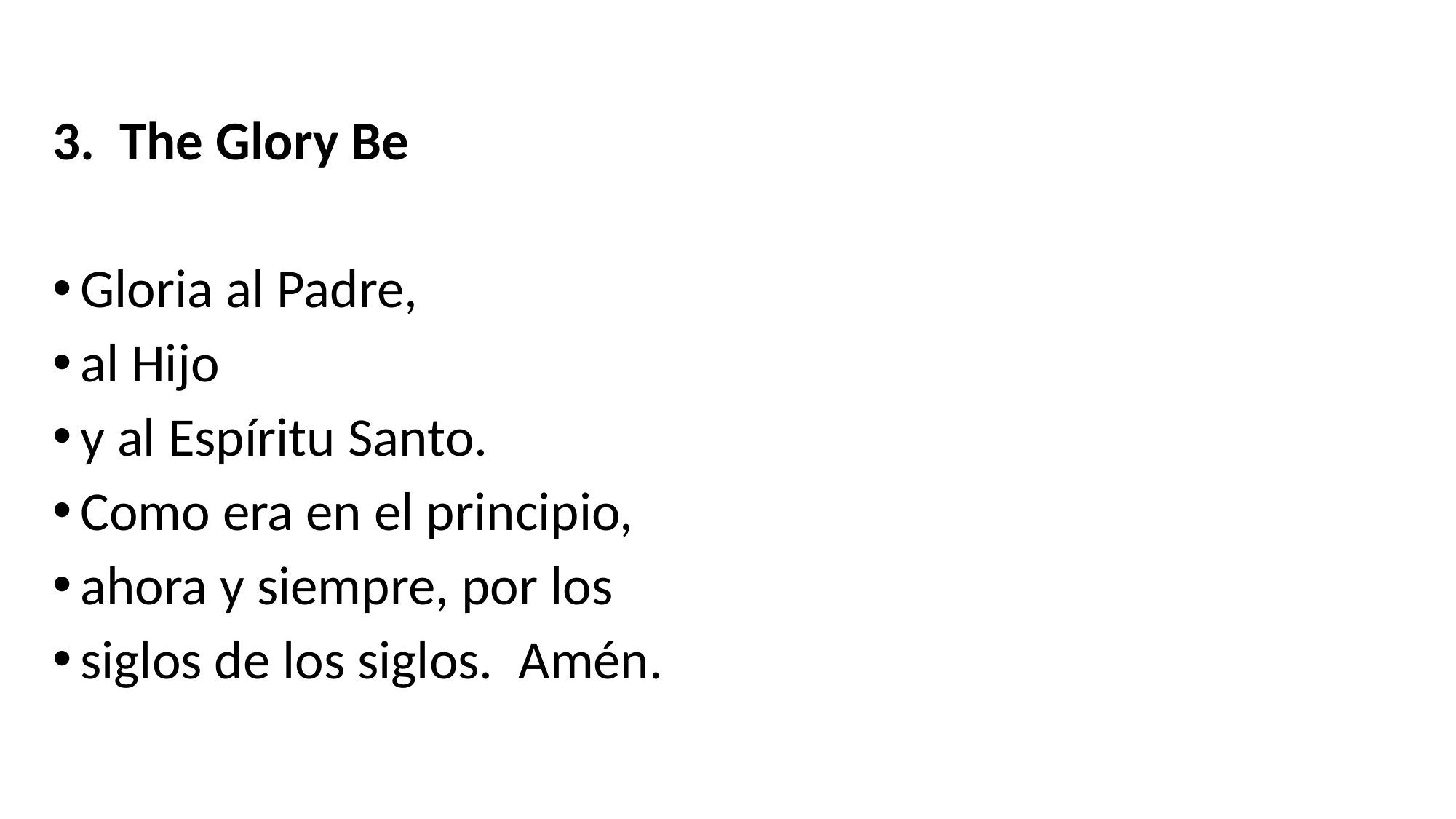

3.  The Glory Be

Gloria al Padre,
al Hijo
y al Espíritu Santo.
Como era en el principio,
ahora y siempre, por los
siglos de los siglos.  Amén.